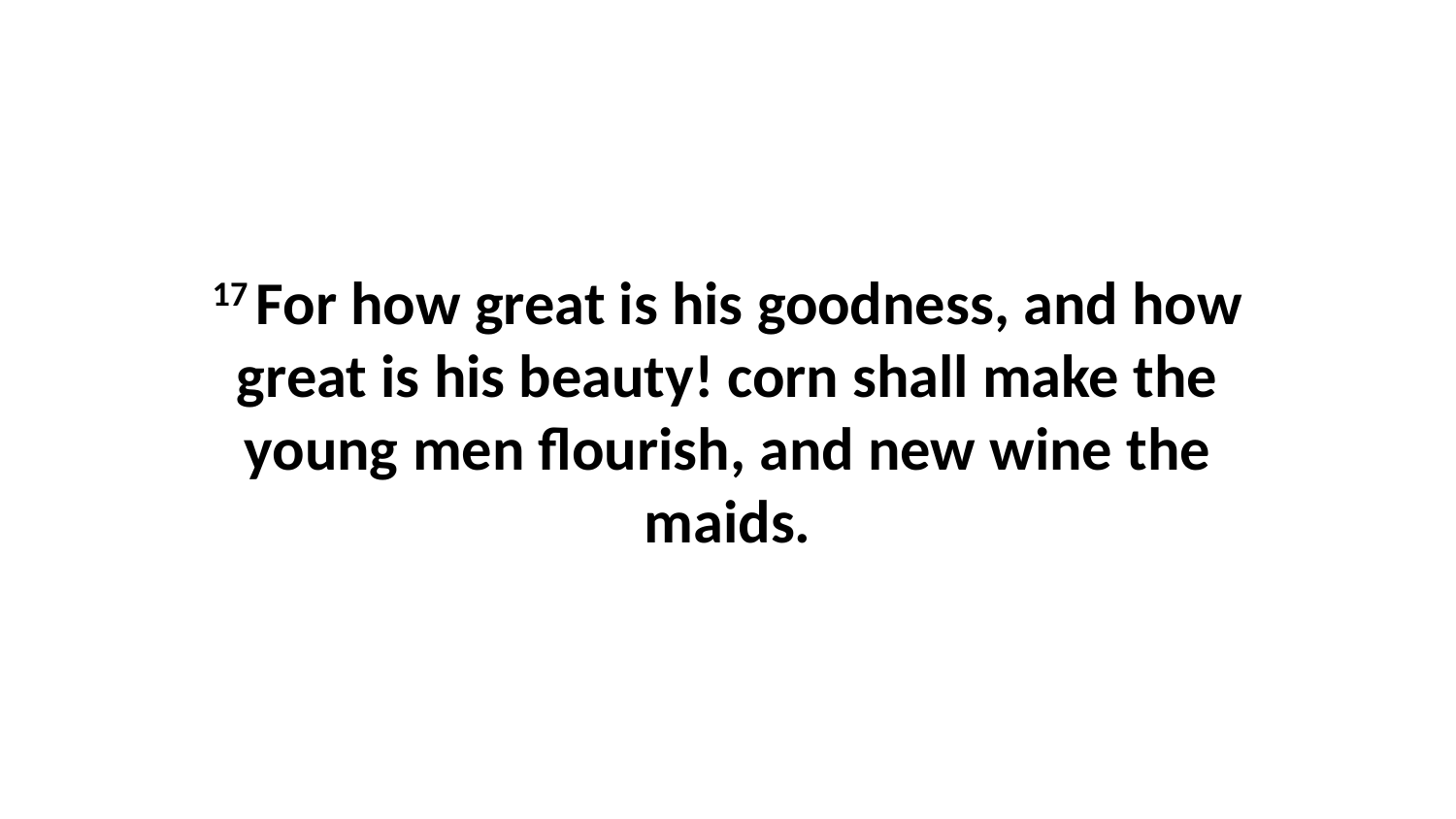

17 For how great is his goodness, and how great is his beauty! corn shall make the young men flourish, and new wine the maids.